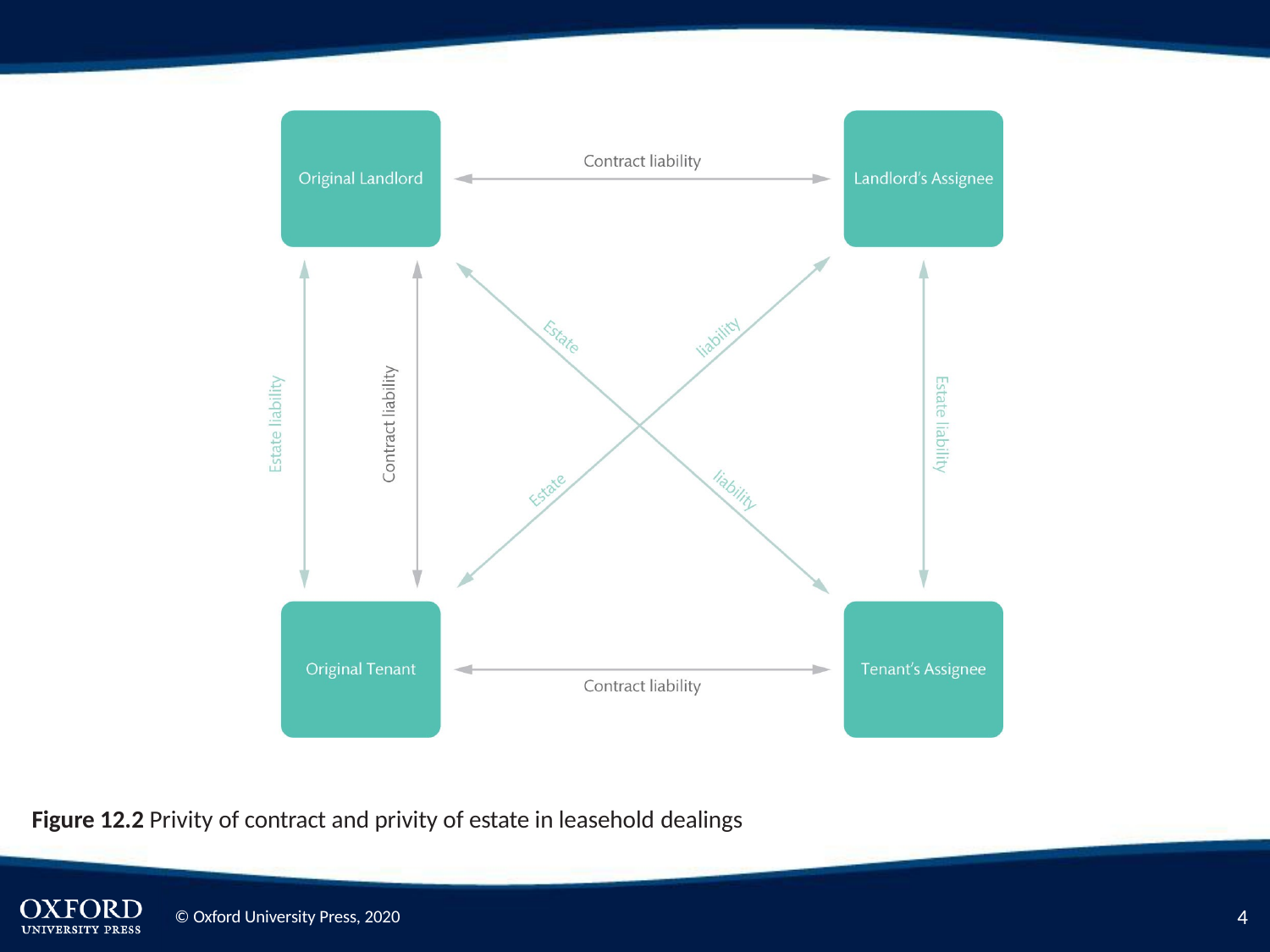

Figure 12.2 Privity of contract and privity of estate in leasehold dealings
4
© Oxford University Press, 2020